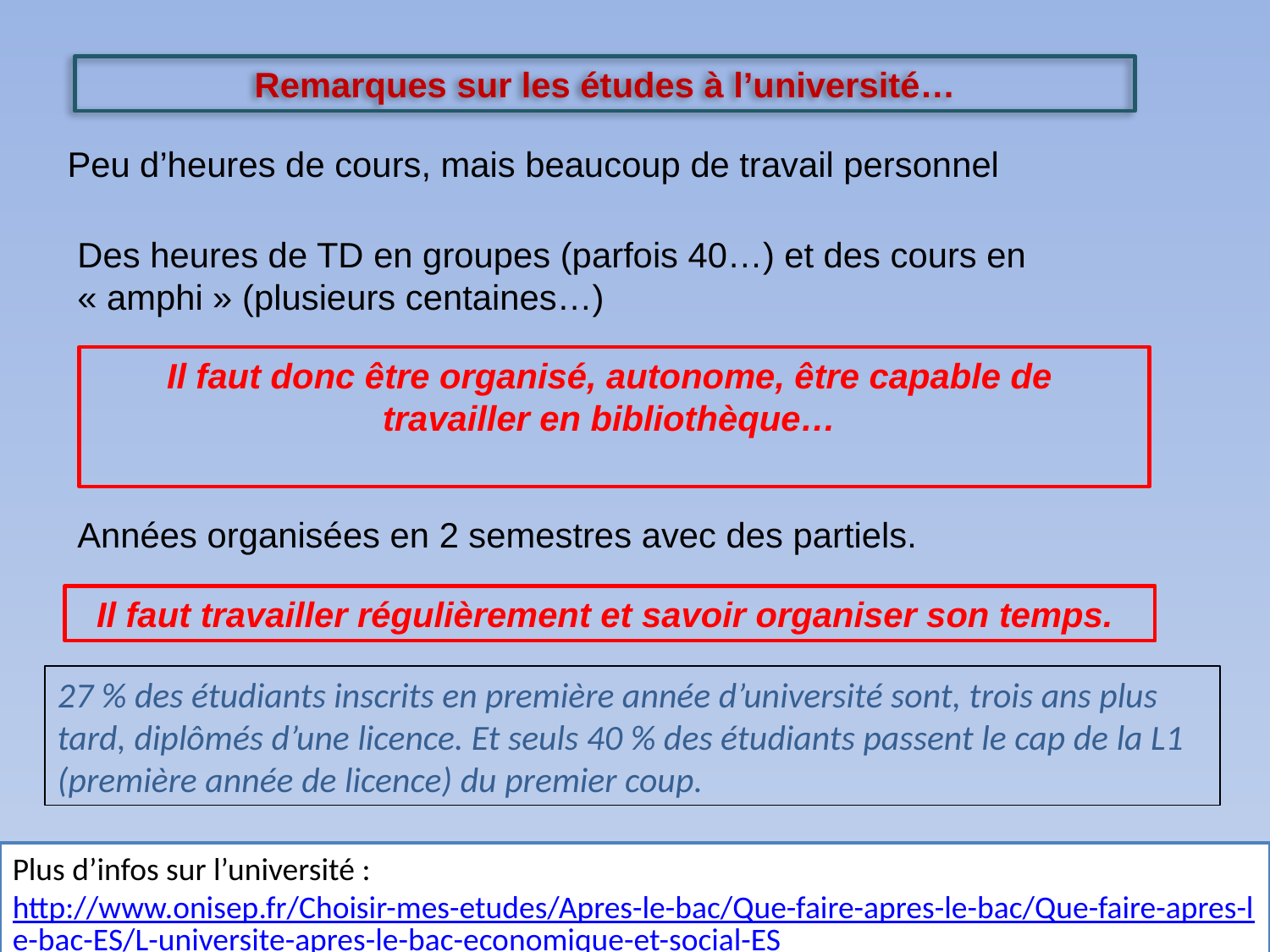

Remarques sur les études à l’université…
Peu d’heures de cours, mais beaucoup de travail personnel

Des heures de TD en groupes (parfois 40…) et des cours en « amphi » (plusieurs centaines…)
Il faut donc être organisé, autonome, être capable de
travailler en bibliothèque…

Années organisées en 2 semestres avec des partiels.
Il faut travailler régulièrement et savoir organiser son temps.
27 % des étudiants inscrits en première année d’université sont, trois ans plus tard, diplômés d’une licence. Et seuls 40 % des étudiants passent le cap de la L1 (première année de licence) du premier coup.
Plus d’infos sur l’université : http://www.onisep.fr/Choisir-mes-etudes/Apres-le-bac/Que-faire-apres-le-bac/Que-faire-apres-le-bac-ES/L-universite-apres-le-bac-economique-et-social-ES